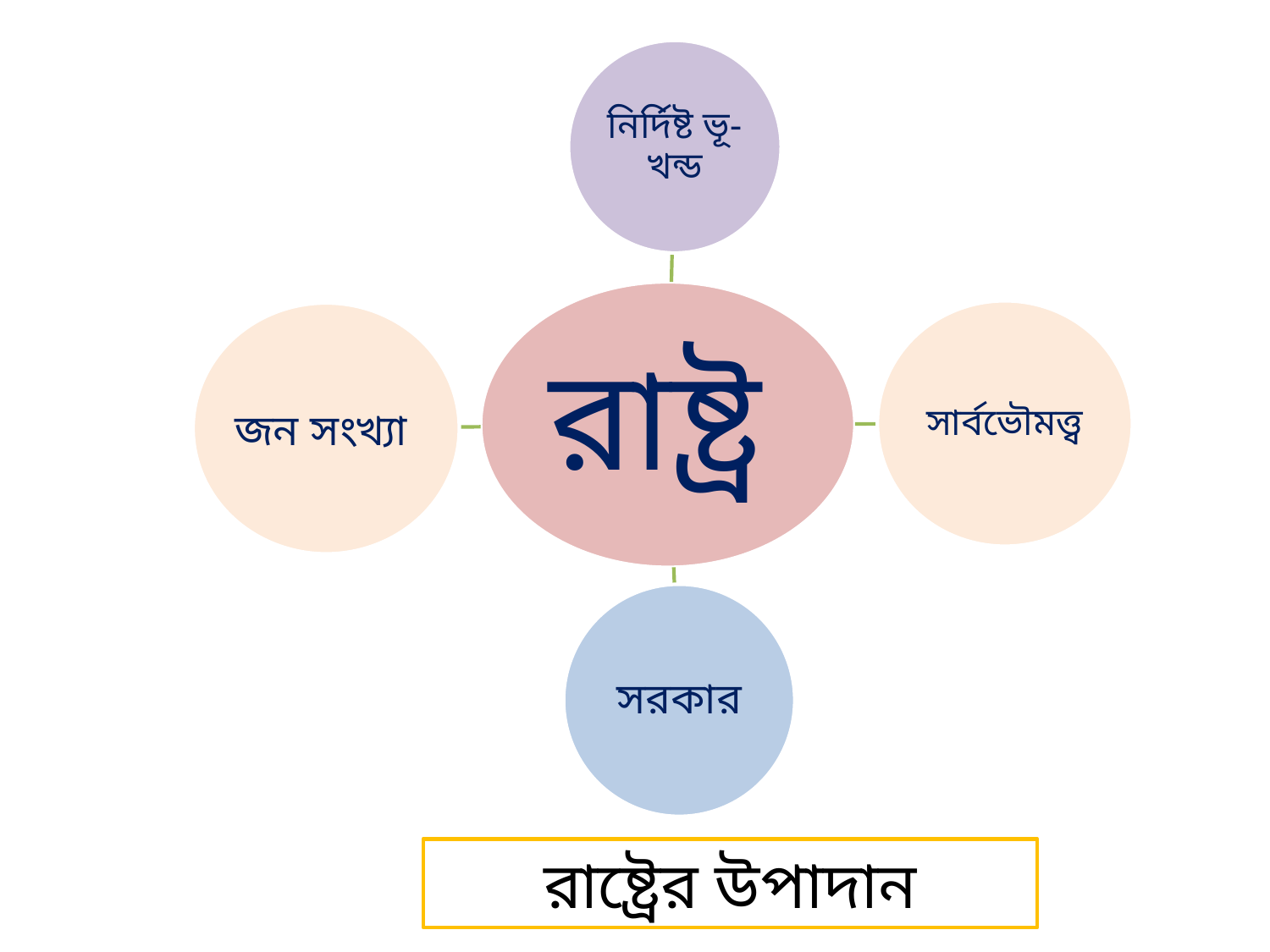

রাষ্ট্র

নির্দিষ্ট ভূ-খন্ড

জন সংখ্যা

সরকার

সার্বভৌমত্ত্ব
রাষ্ট্রের উপাদান